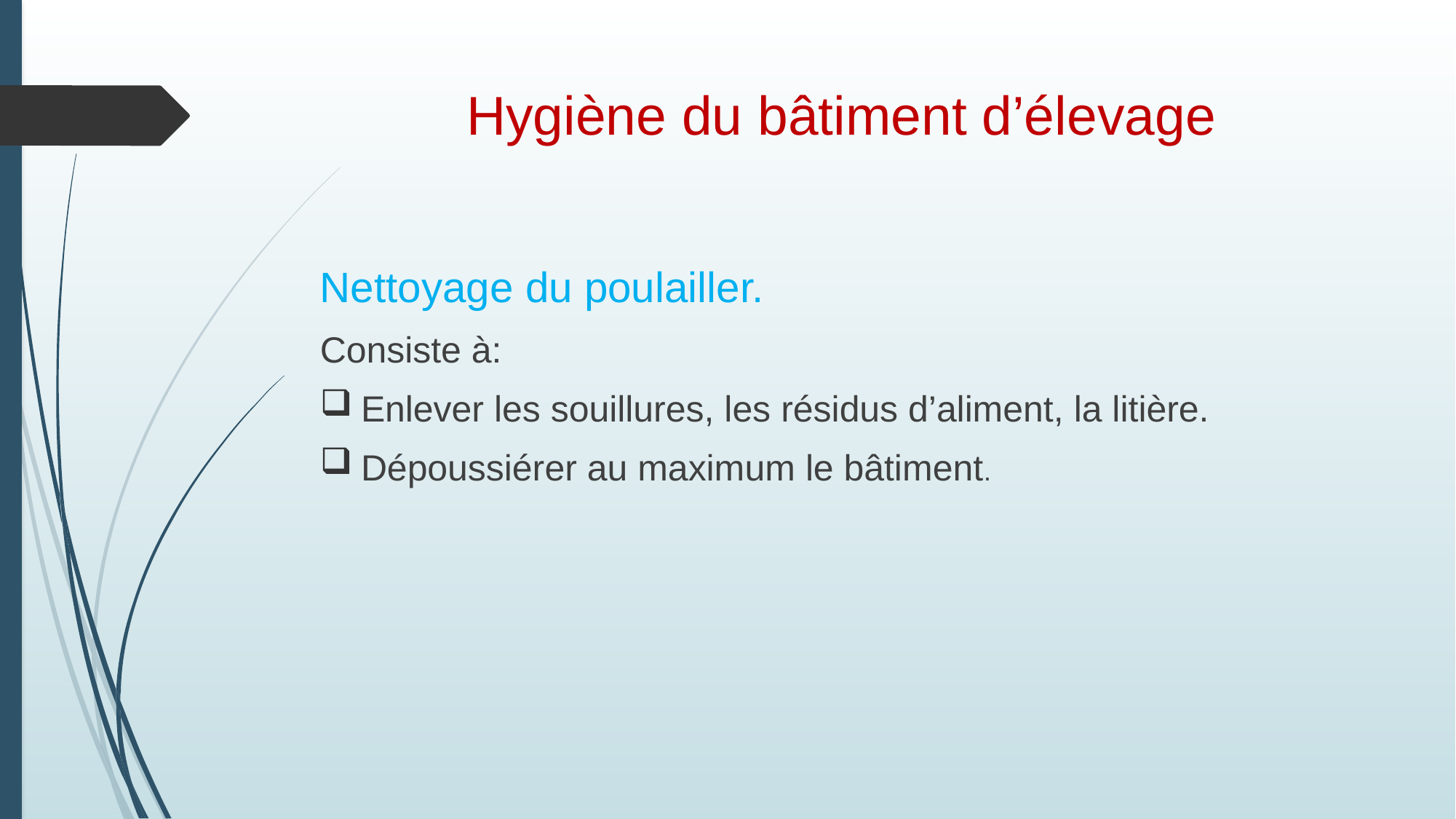

# Hygiène du bâtiment d’élevage
Nettoyage du poulailler.
Consiste à:
Enlever les souillures, les résidus d’aliment, la litière.
Dépoussiérer au maximum le bâtiment.